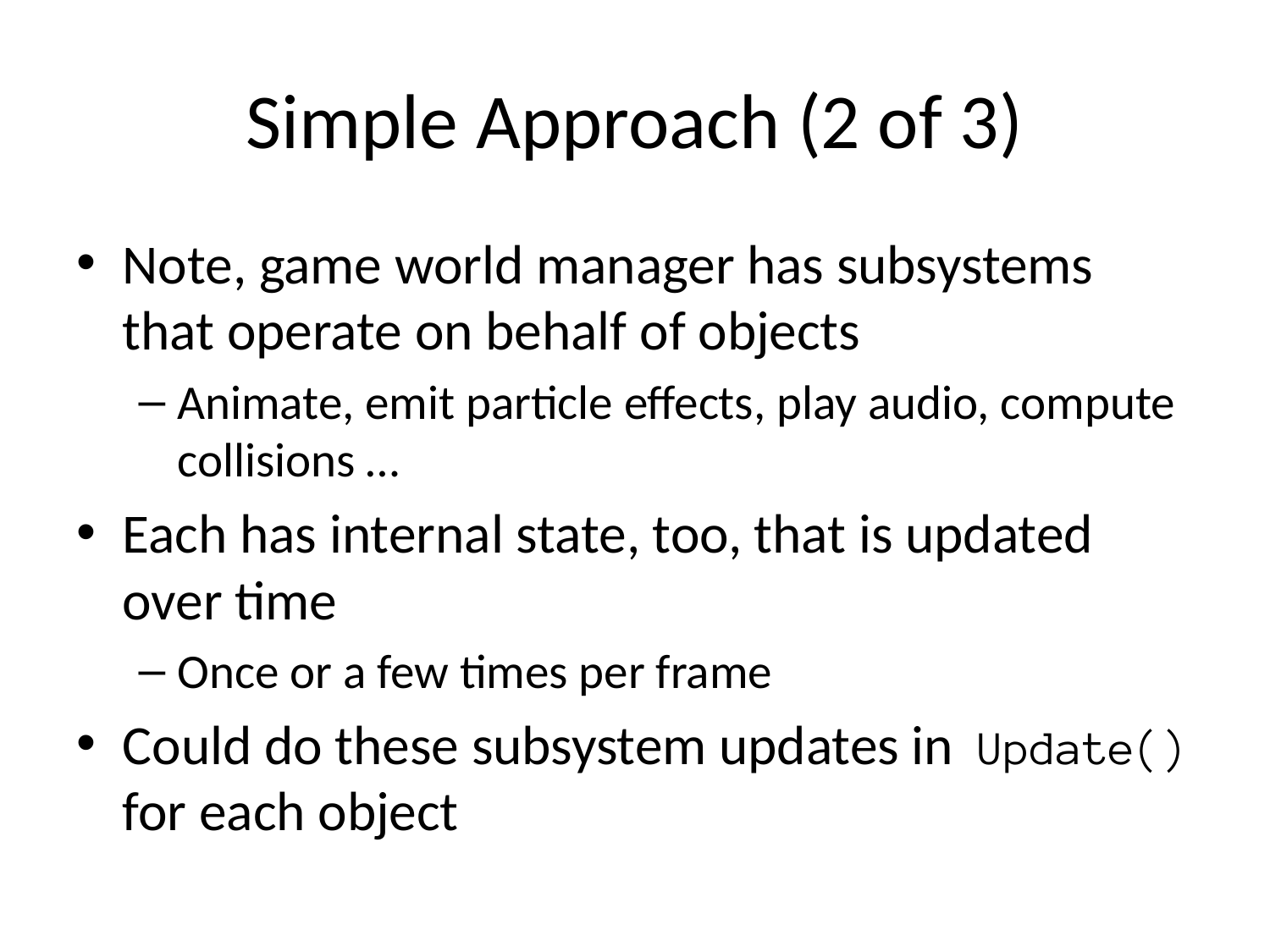

# Simple Approach (2 of 3)
Note, game world manager has subsystems that operate on behalf of objects
Animate, emit particle effects, play audio, compute collisions …
Each has internal state, too, that is updated over time
Once or a few times per frame
Could do these subsystem updates in  Update() for each object